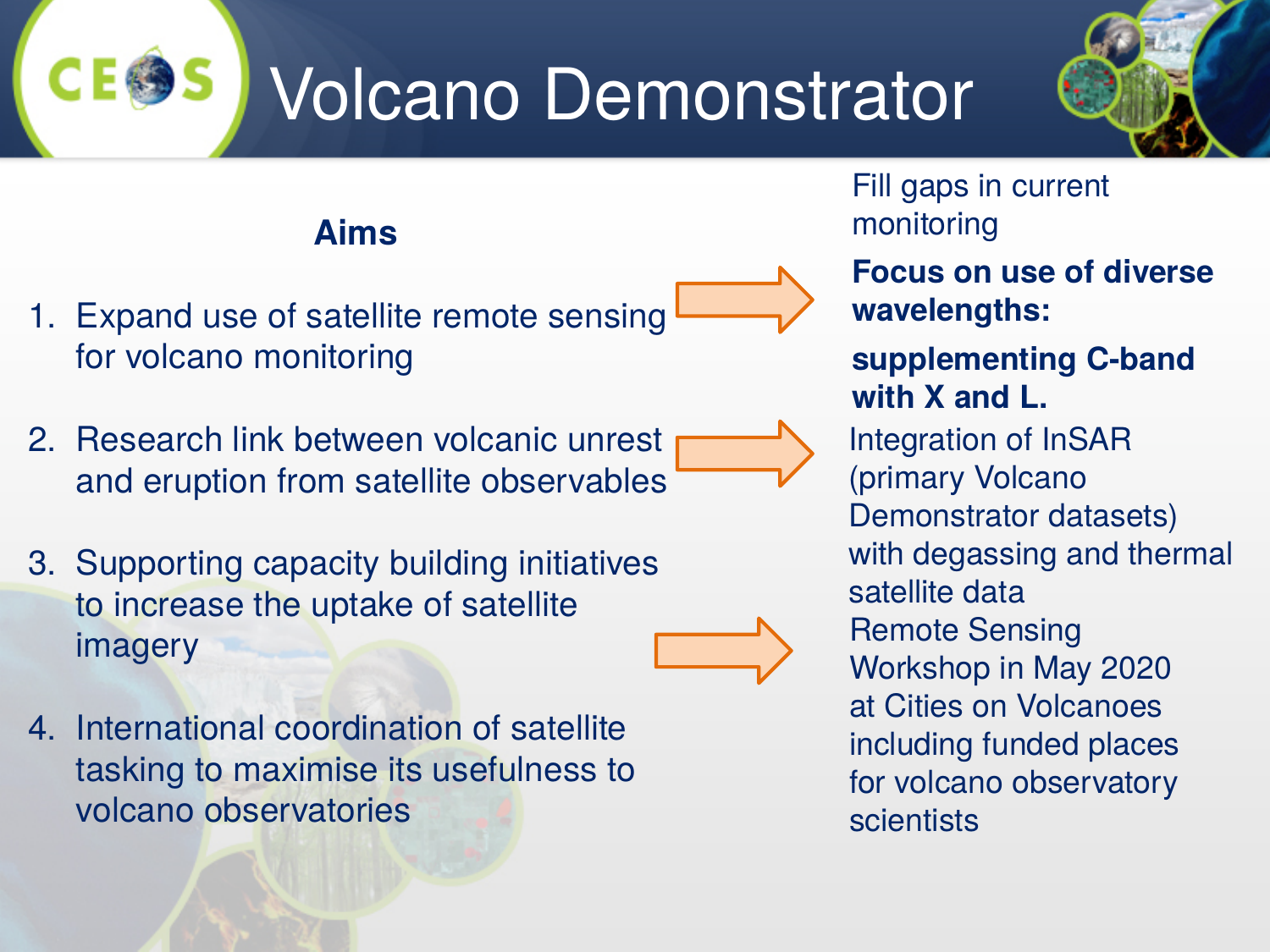

Volcano Demonstrator
Fill gaps in current monitoring
Focus on use of diverse wavelengths:
supplementing C-band with X and L.

Aims

Expand use of satellite remote sensing for volcano monitoring

Research link between volcanic unrest and eruption from satellite observables

Supporting capacity building initiatives to increase the uptake of satellite imagery

International coordination of satellite tasking to maximise its usefulness to volcano observatories

Integration of InSAR (primary Volcano Demonstrator datasets) with degassing and thermal satellite data

Remote Sensing Workshop in May 2020 at Cities on Volcanoes including funded places for volcano observatory scientists